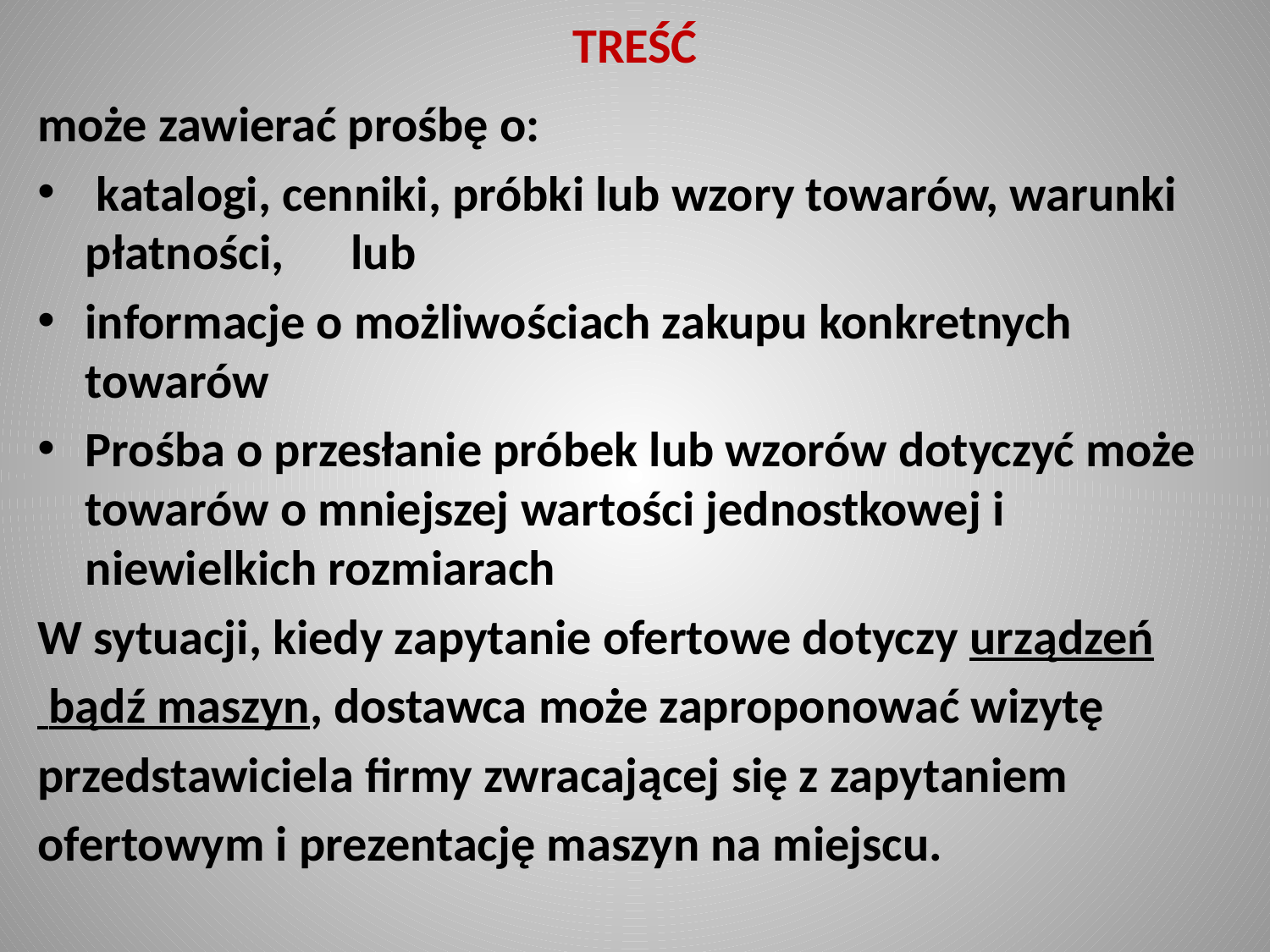

# TREŚĆ
może zawierać prośbę o:
 katalogi, cenniki, próbki lub wzory towarów, warunki płatności,      lub
informacje o możliwościach zakupu konkretnych towarów
Prośba o przesłanie próbek lub wzorów dotyczyć może towarów o mniejszej wartości jednostkowej i niewielkich rozmiarach
W sytuacji, kiedy zapytanie ofertowe dotyczy urządzeń
 bądź maszyn, dostawca może zaproponować wizytę
przedstawiciela firmy zwracającej się z zapytaniem
ofertowym i prezentację maszyn na miejscu.